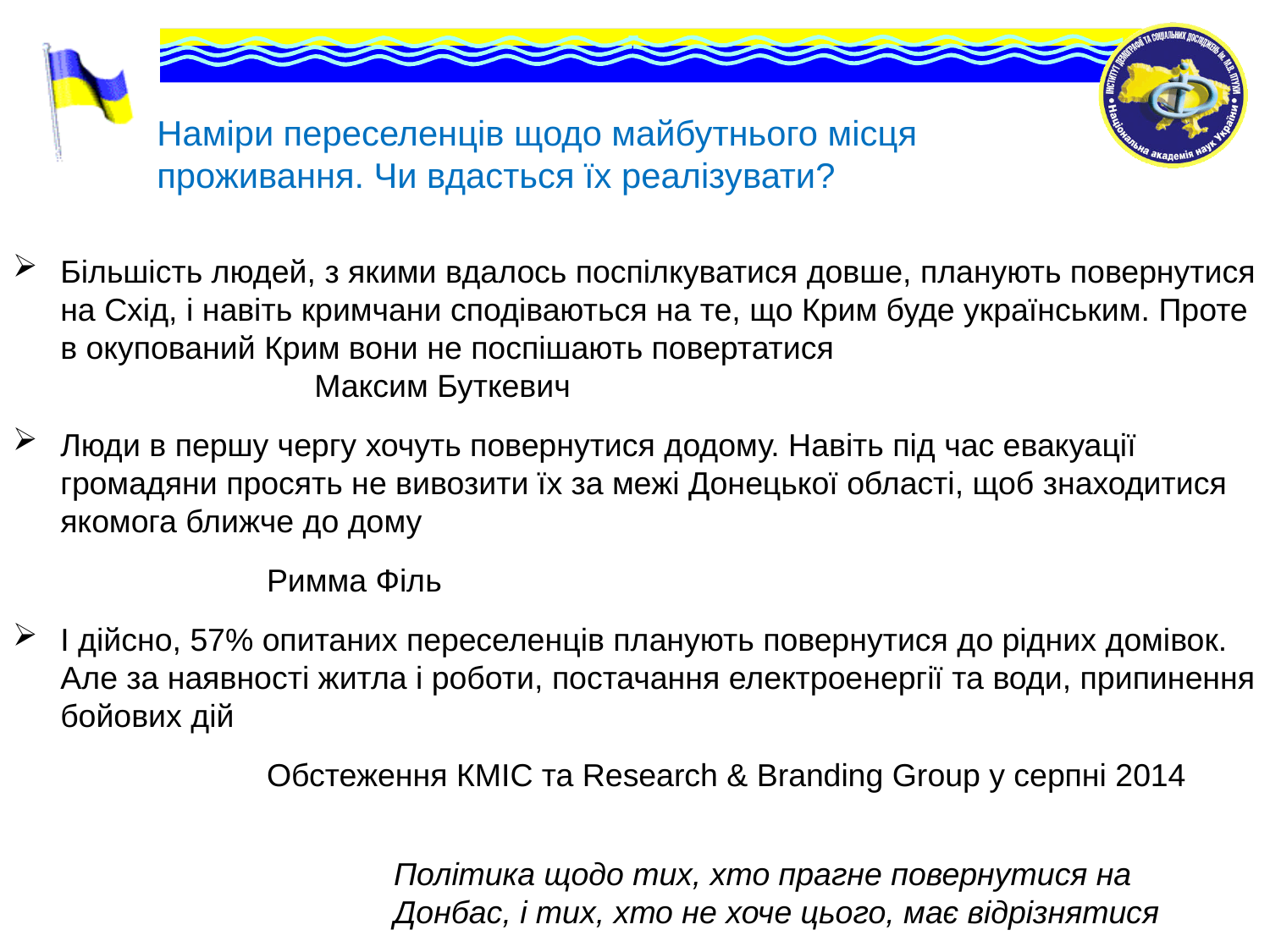

# Наміри переселенців щодо майбутнього місця проживання. Чи вдасться їх реалізувати?
Більшість людей, з якими вдалось поспілкуватися довше, планують повернутися на Схід, і навіть кримчани сподіваються на те, що Крим буде українським. Проте в окупований Крим вони не поспішають повертатися
		Максим Буткевич
Люди в першу чергу хочуть повернутися додому. Навіть під час евакуації громадяни просять не вивозити їх за межі Донецької області, щоб знаходитися якомога ближче до дому
		Римма Філь
І дійсно, 57% опитаних переселенців планують повернутися до рідних домівок. Але за наявності житла і роботи, постачання електроенергії та води, припинення бойових дій
                        	Обстеження КМІС та Research & Branding Group у серпні 2014

			Політика щодо тих, хто прагне повернутися на 				Донбас, і тих, хто не хоче цього, має відрізнятися